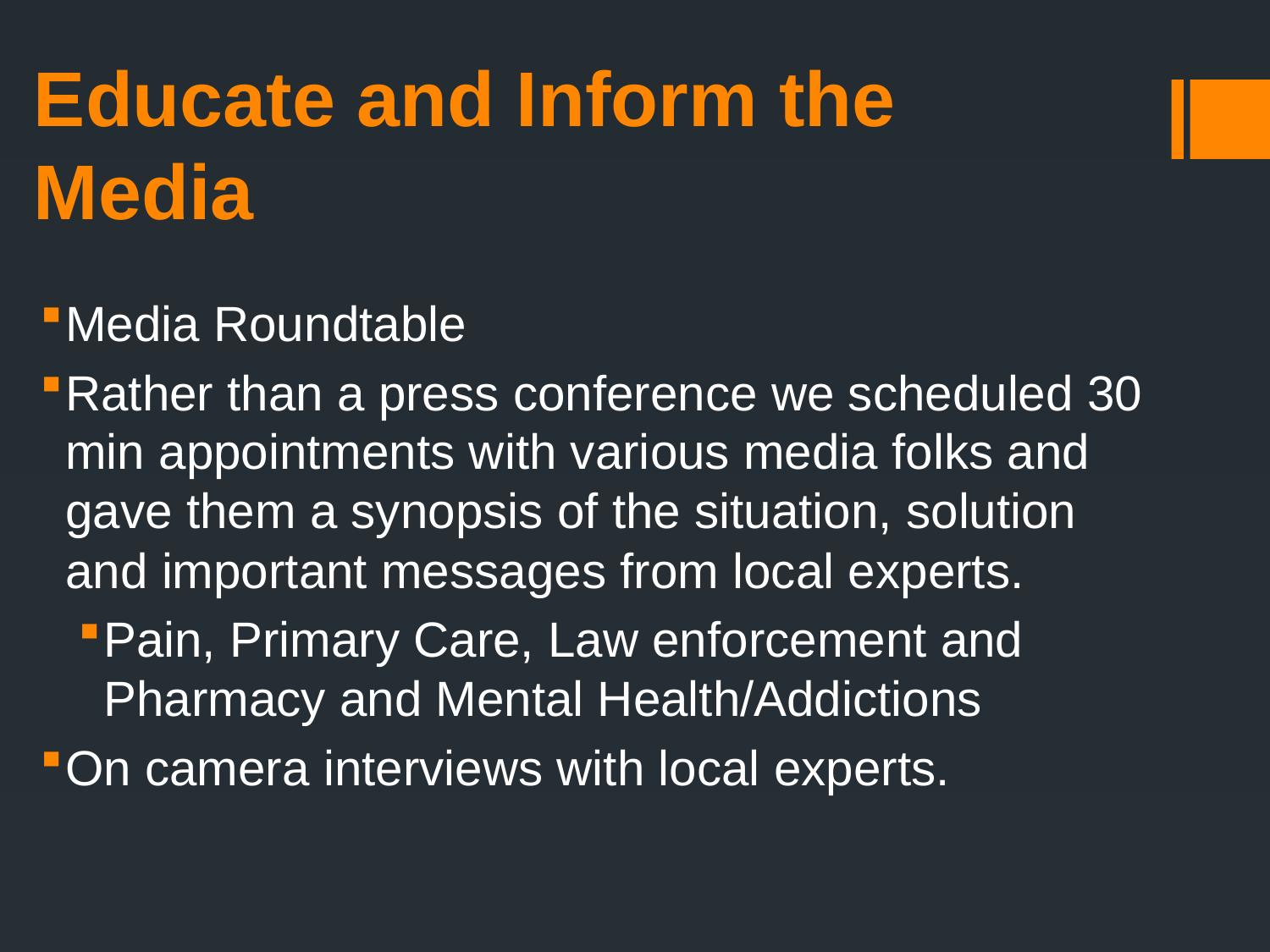

# Educate and Inform the Media
Media Roundtable
Rather than a press conference we scheduled 30 min appointments with various media folks and gave them a synopsis of the situation, solution and important messages from local experts.
Pain, Primary Care, Law enforcement and Pharmacy and Mental Health/Addictions
On camera interviews with local experts.